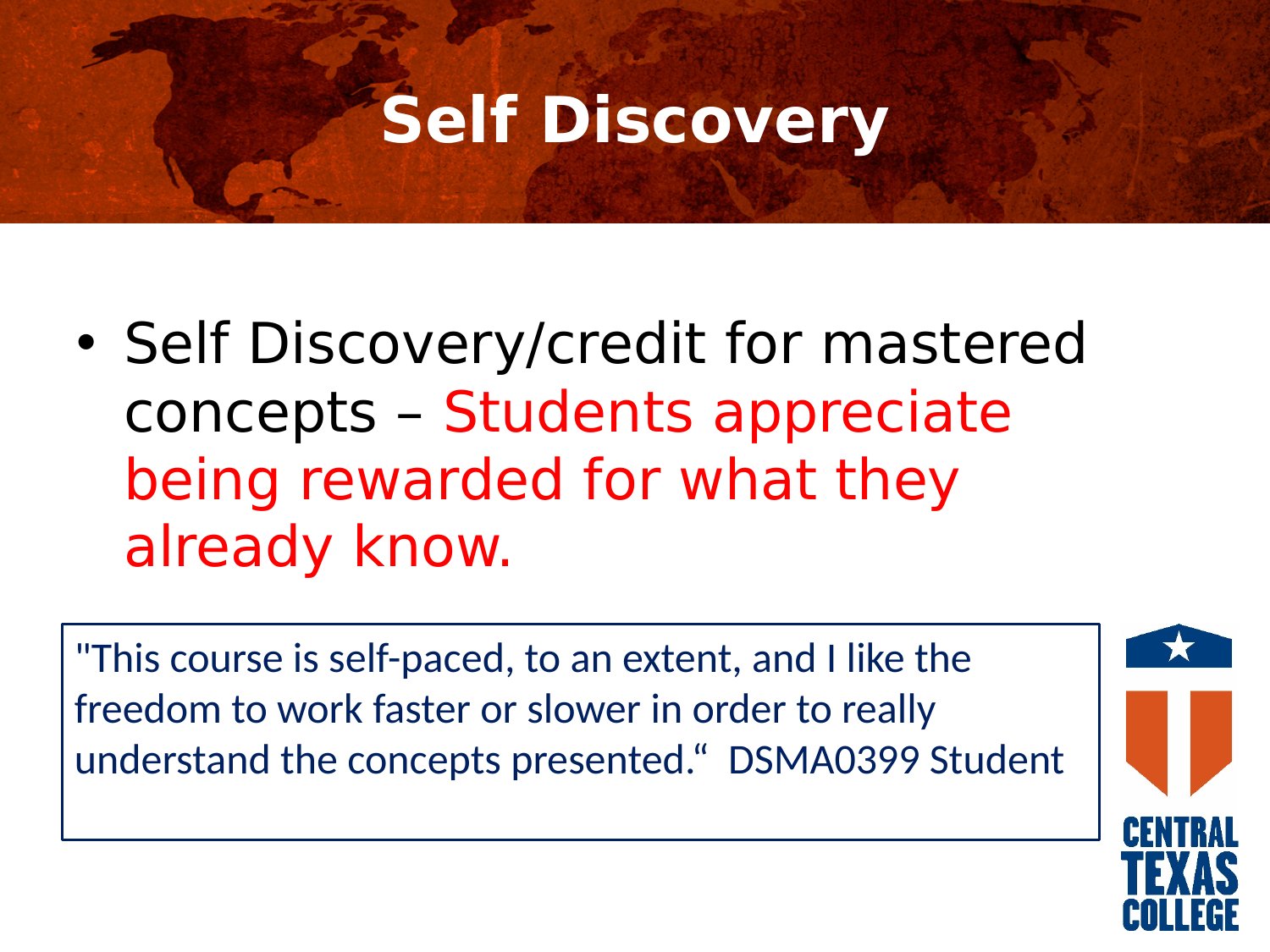

# Self Discovery

Self Discovery/credit for mastered concepts – Students appreciate being rewarded for what they already know.

"This course is self-paced, to an extent, and I like the freedom to work faster or slower in order to really understand the concepts presented.“  DSMA0399 Student